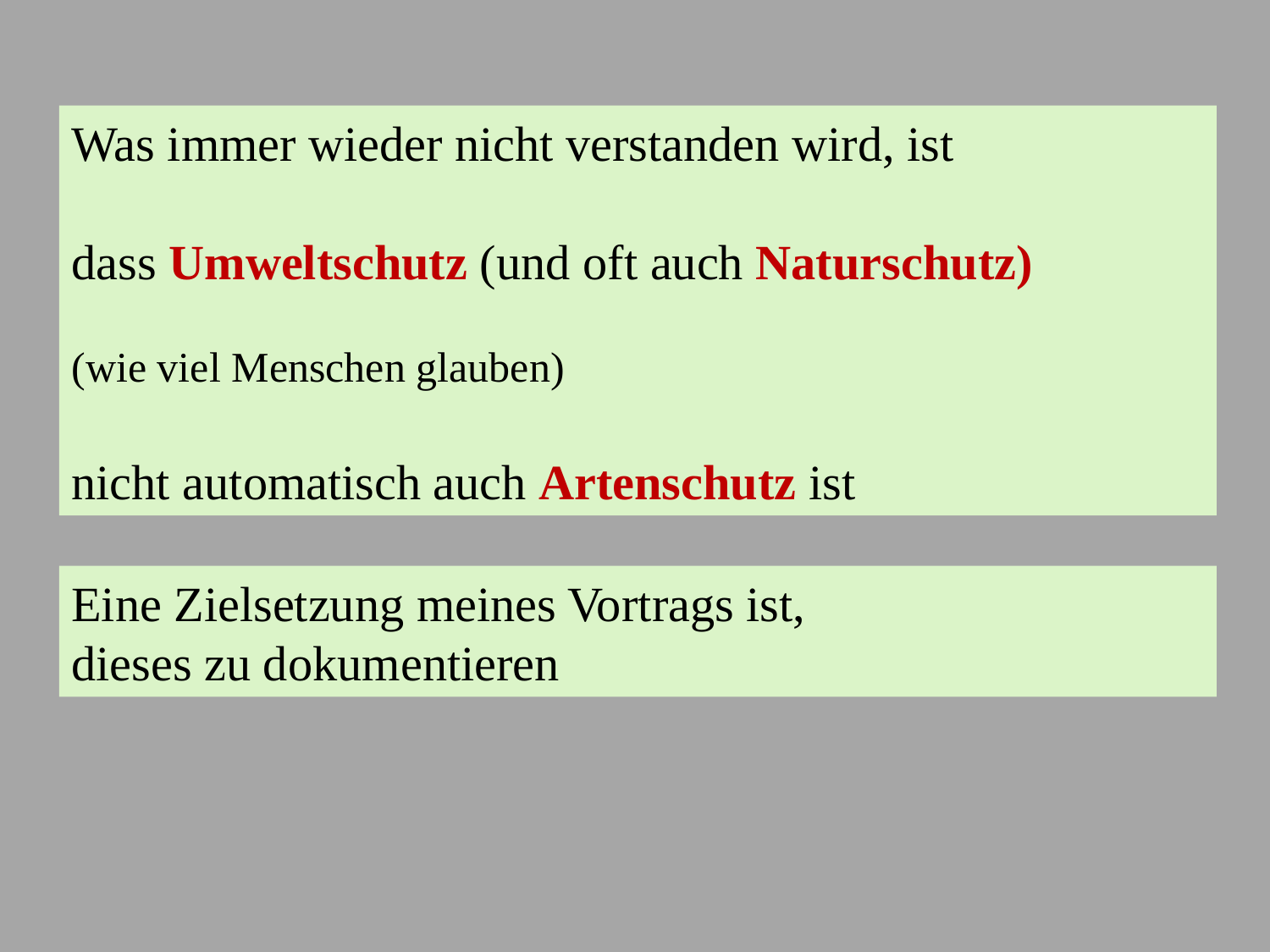

Was immer wieder nicht verstanden wird, ist

dass Umweltschutz (und oft auch Naturschutz)

(wie viel Menschen glauben)

nicht automatisch auch Artenschutz ist
Eine Zielsetzung meines Vortrags ist,
dieses zu dokumentieren